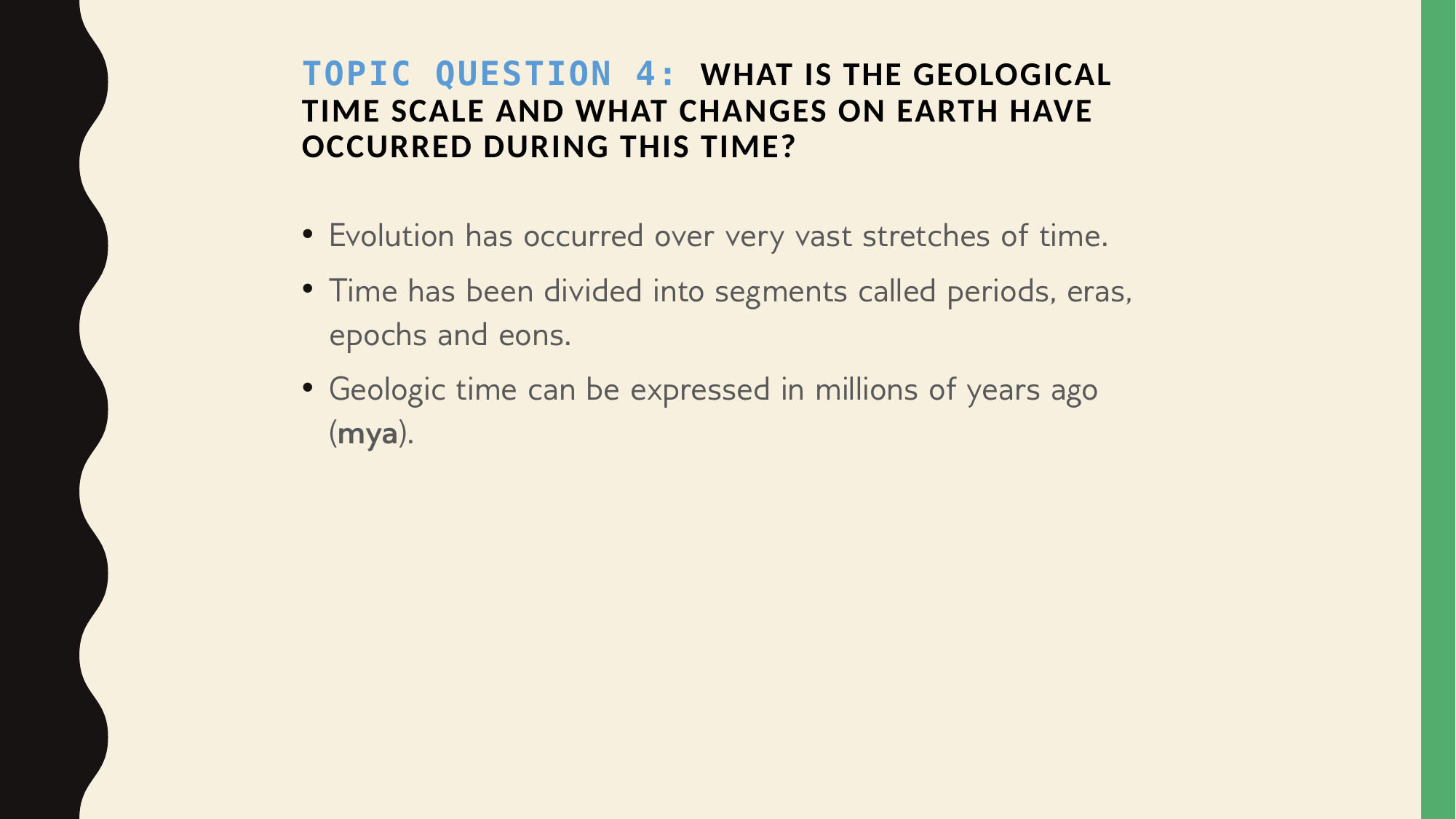

Topic Question 4:  What is the geological time scale and what changes on Earth have occurred during this time?
Evolution has occurred over very vast stretches of time.
Time has been divided into segments called periods, eras, epochs and eons.
Geologic time can be expressed in millions of years ago (mya).